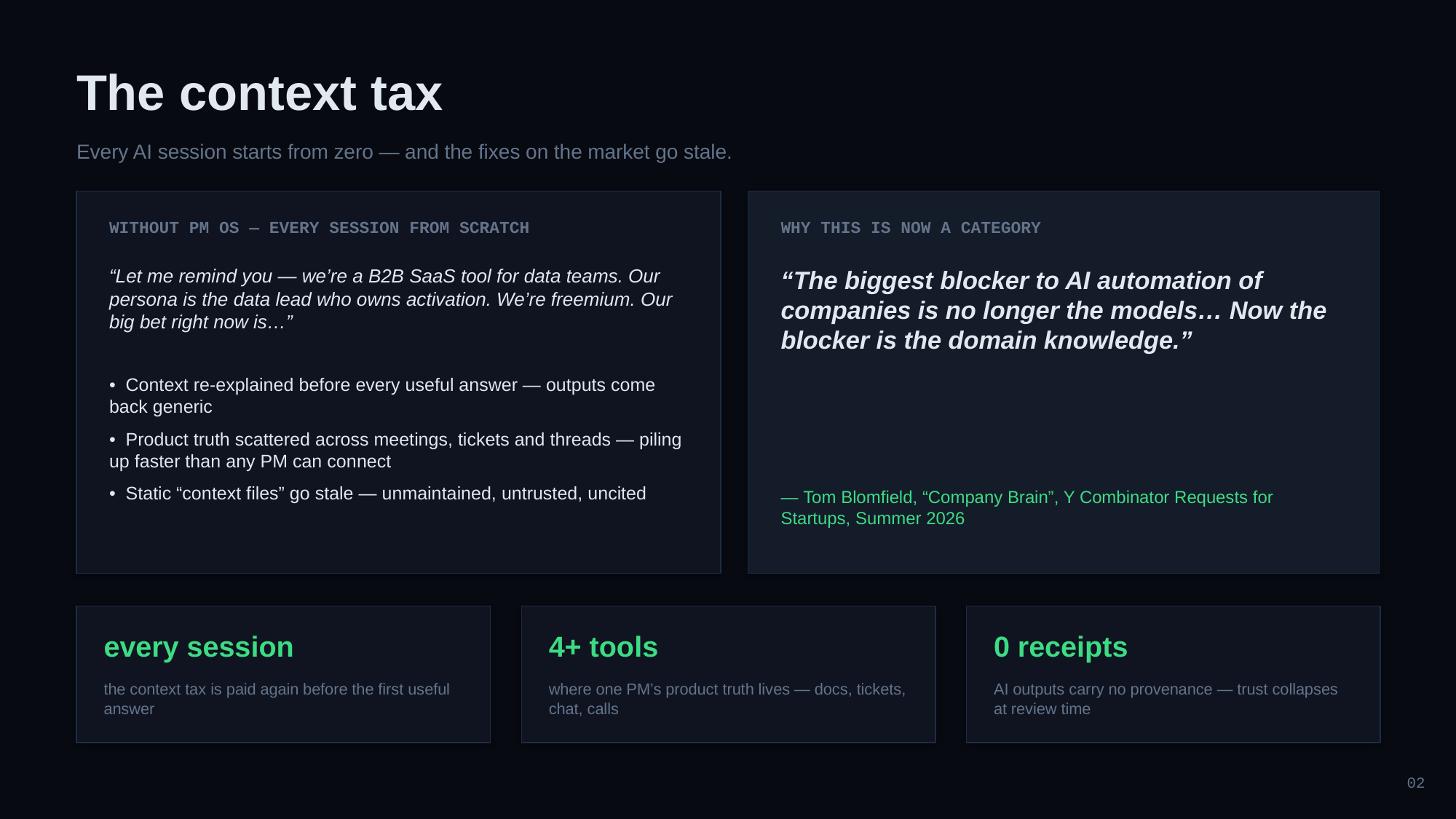

The context tax
Every AI session starts from zero — and the fixes on the market go stale.

WITHOUT PM OS — EVERY SESSION FROM SCRATCH
WHY THIS IS NOW A CATEGORY
“Let me remind you — we’re a B2B SaaS tool for data teams. Our persona is the data lead who owns activation. We’re freemium. Our big bet right now is…”
“The biggest blocker to AI automation of companies is no longer the models… Now the blocker is the domain knowledge.”
•  Context re-explained before every useful answer — outputs come back generic
•  Product truth scattered across meetings, tickets and threads — piling up faster than any PM can connect
•  Static “context files” go stale — unmaintained, untrusted, uncited
— Tom Blomfield, “Company Brain”, Y Combinator Requests for Startups, Summer 2026

every session
4+ tools
0 receipts
the context tax is paid again before the first useful answer
where one PM’s product truth lives — docs, tickets, chat, calls
AI outputs carry no provenance — trust collapses at review time
02